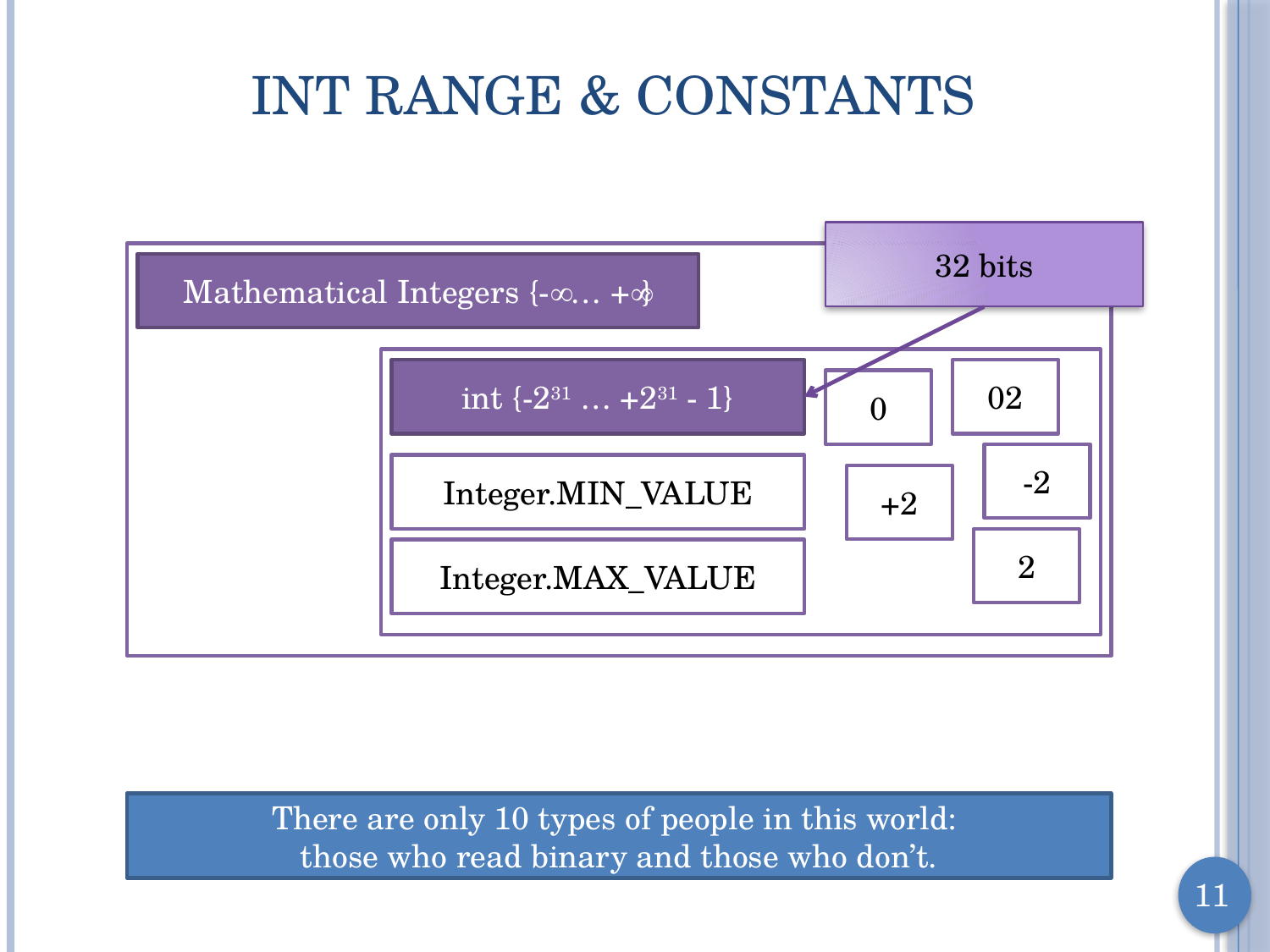

# int Range & Constants
32 bits

Mathematical Integers {-∞ … +∞}

int {-231 … +231 - 1}
02
0
-2
Integer.MIN_VALUE
+2
2
Integer.MAX_VALUE
There are only 10 types of people in this world:
those who read binary and those who don’t.